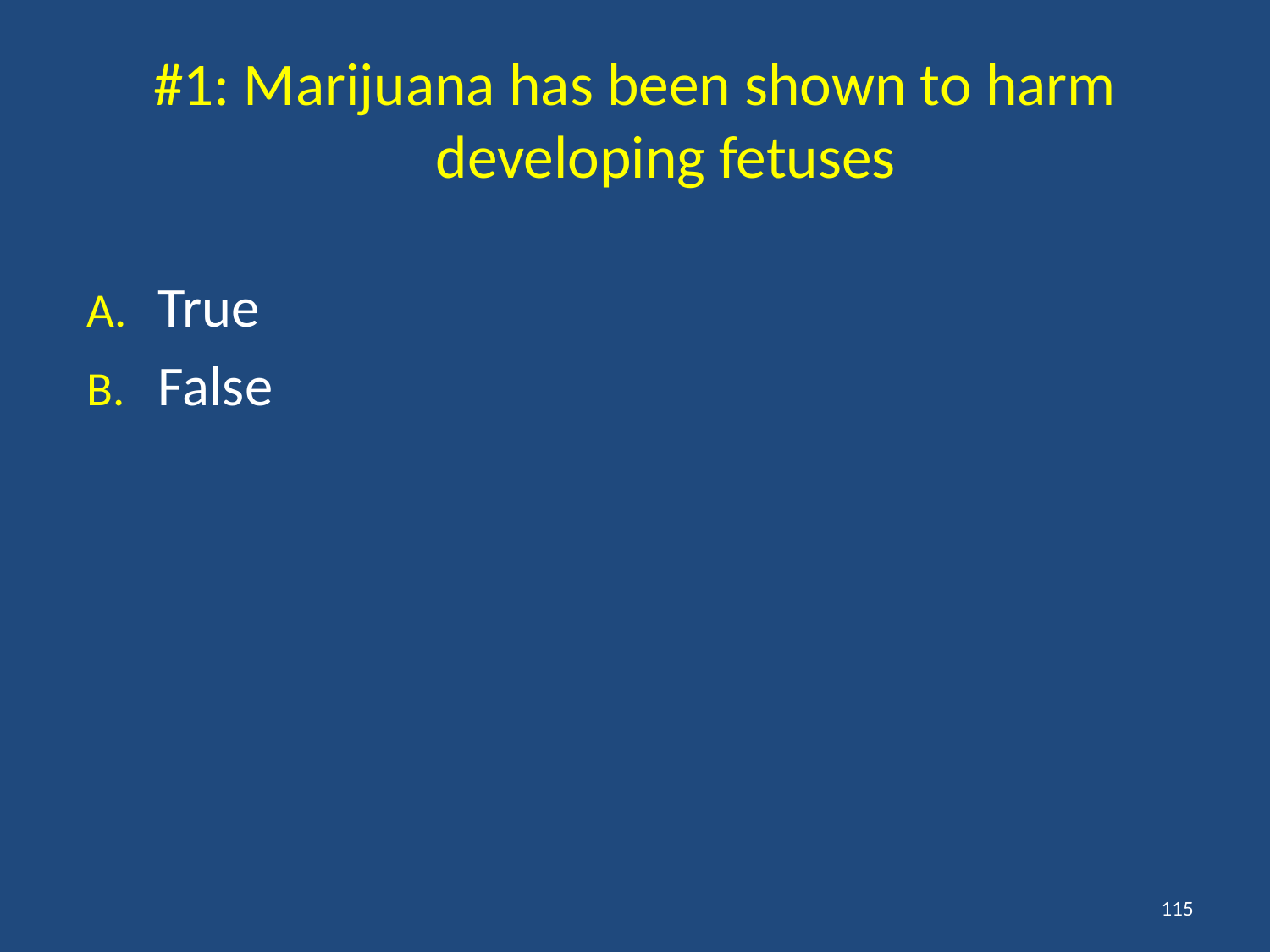

# #1: Marijuana has been shown to harm developing fetuses
True
False
115